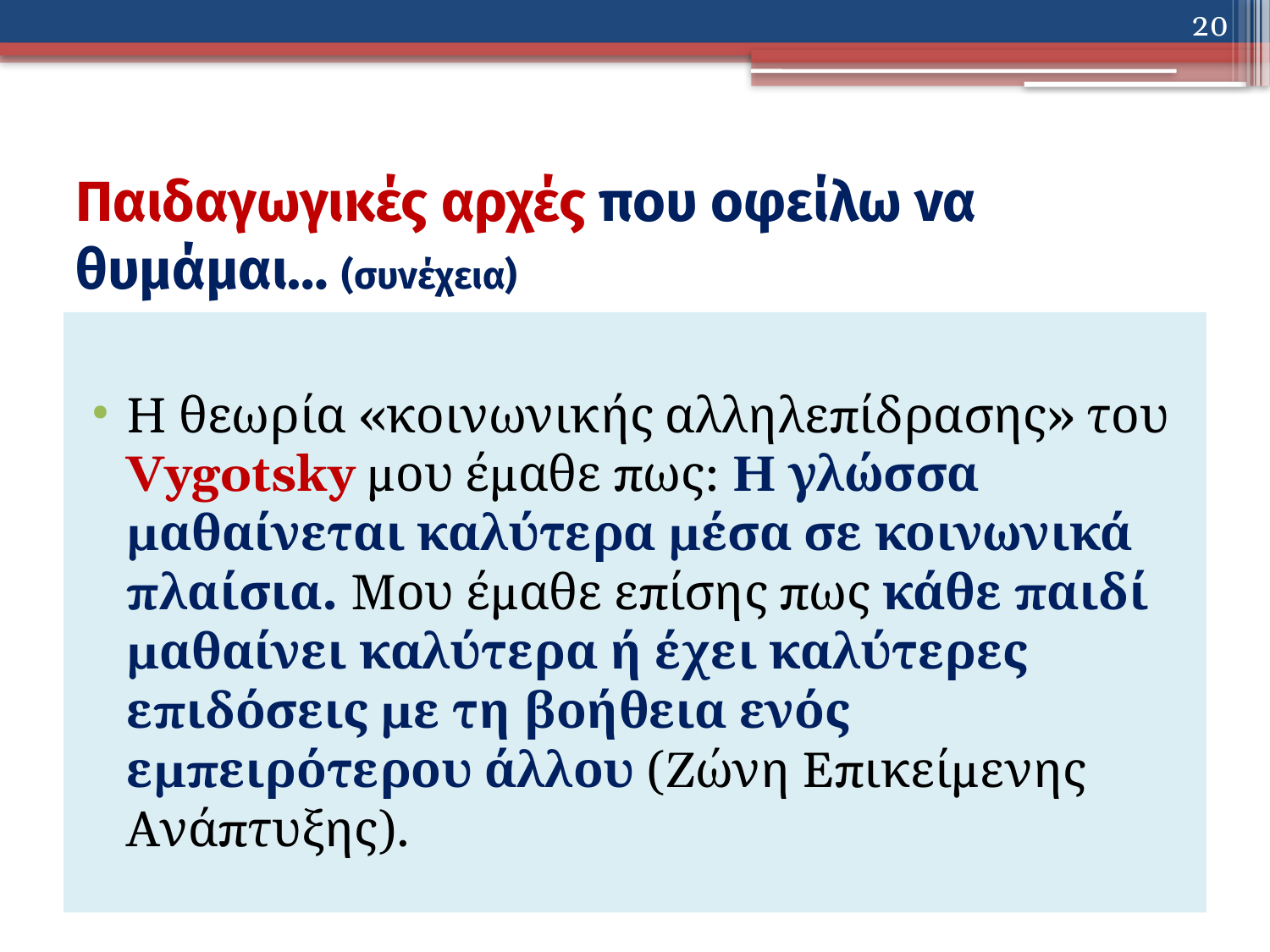

20
# Παιδαγωγικές αρχές που οφείλω να θυμάμαι… (συνέχεια)

Η θεωρία «κοινωνικής αλληλεπίδρασης» του Vygotsky μου έμαθε πως: Η γλώσσα μαθαίνεται καλύτερα μέσα σε κοινωνικά πλαίσια. Μου έμαθε επίσης πως κάθε παιδί μαθαίνει καλύτερα ή έχει καλύτερες επιδόσεις με τη βοήθεια ενός εμπειρότερου άλλου (Ζώνη Επικείμενης Ανάπτυξης).